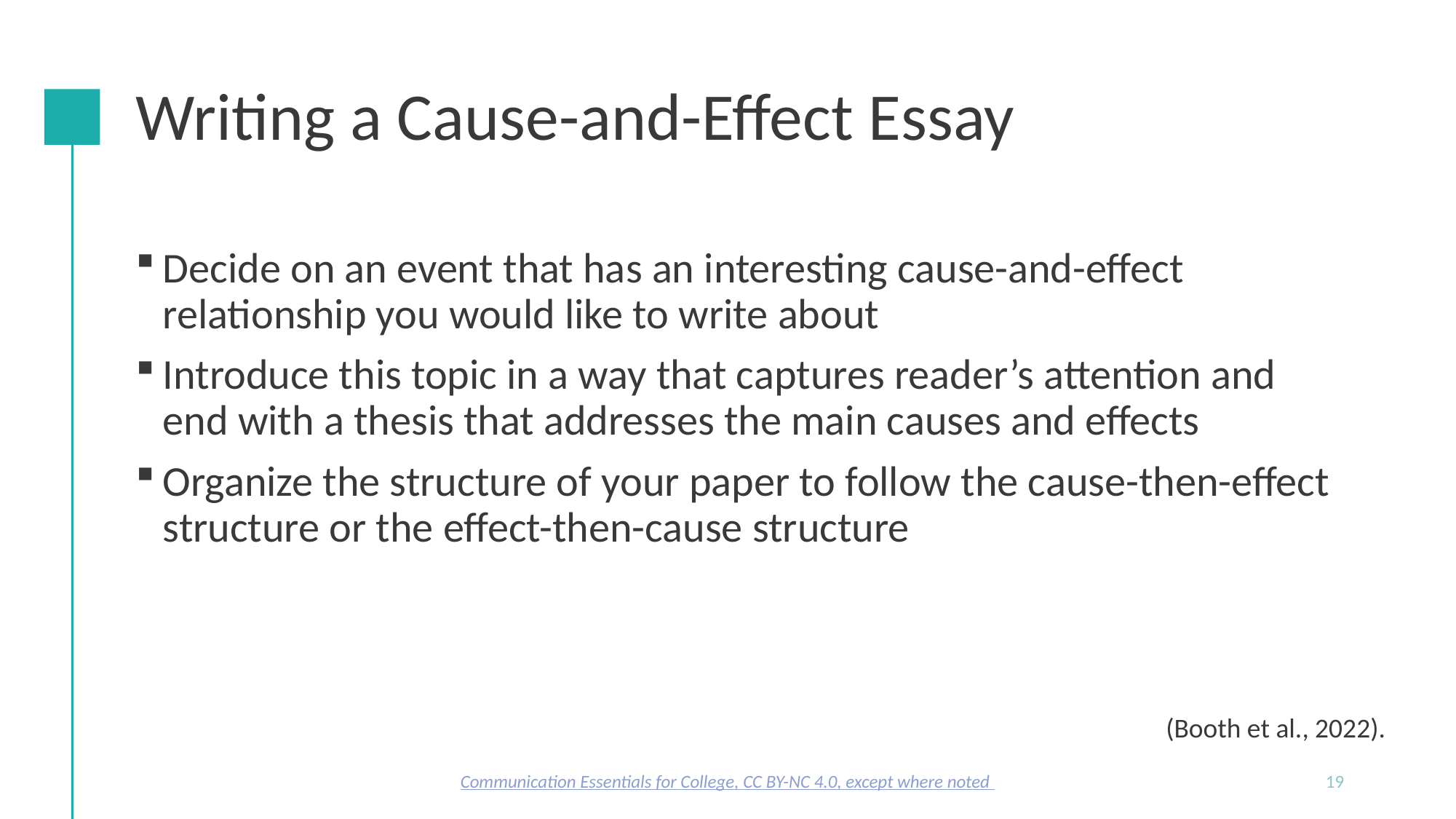

# Writing a Cause-and-Effect Essay
Decide on an event that has an interesting cause-and-effect relationship you would like to write about
Introduce this topic in a way that captures reader’s attention and end with a thesis that addresses the main causes and effects
Organize the structure of your paper to follow the cause-then-effect structure or the effect-then-cause structure

(Booth et al., 2022).
Communication Essentials for College, CC BY-NC 4.0, except where noted
19